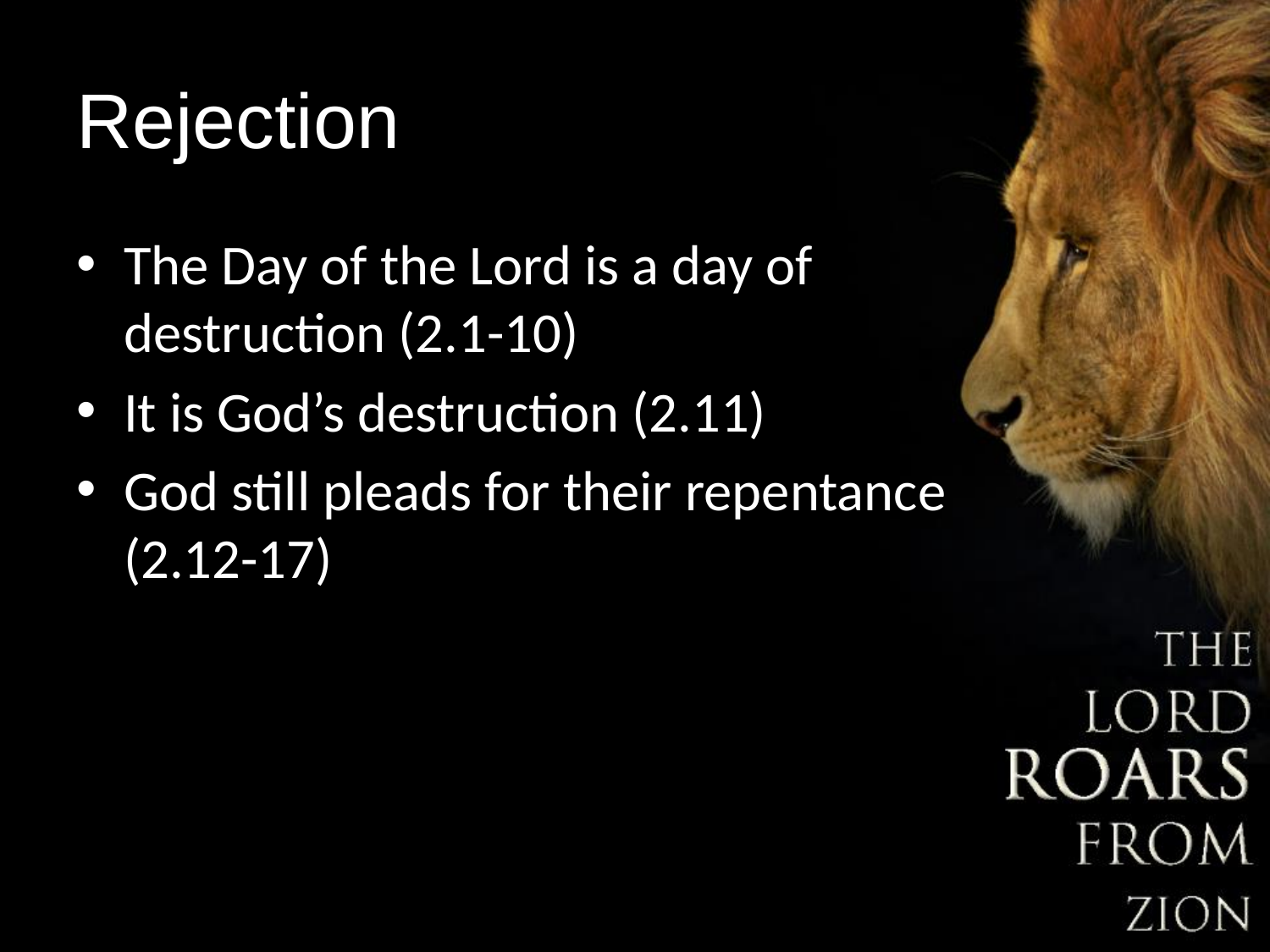

# Rejection
The Day of the Lord is a day of destruction (2.1-10)
It is God’s destruction (2.11)
God still pleads for their repentance (2.12-17)